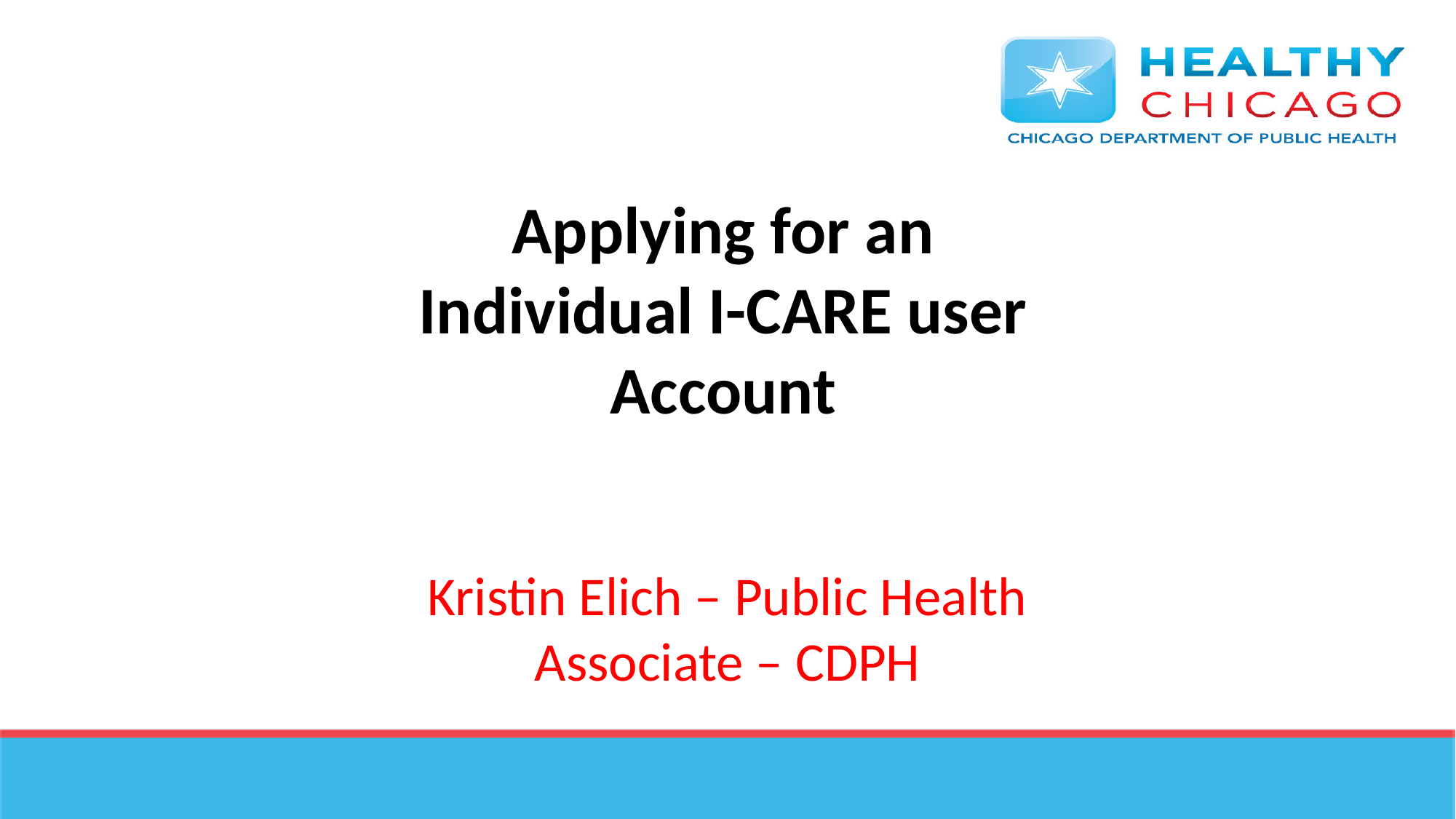

# Applying for an Individual I-CARE user Account
Kristin Elich – Public Health Associate – CDPH